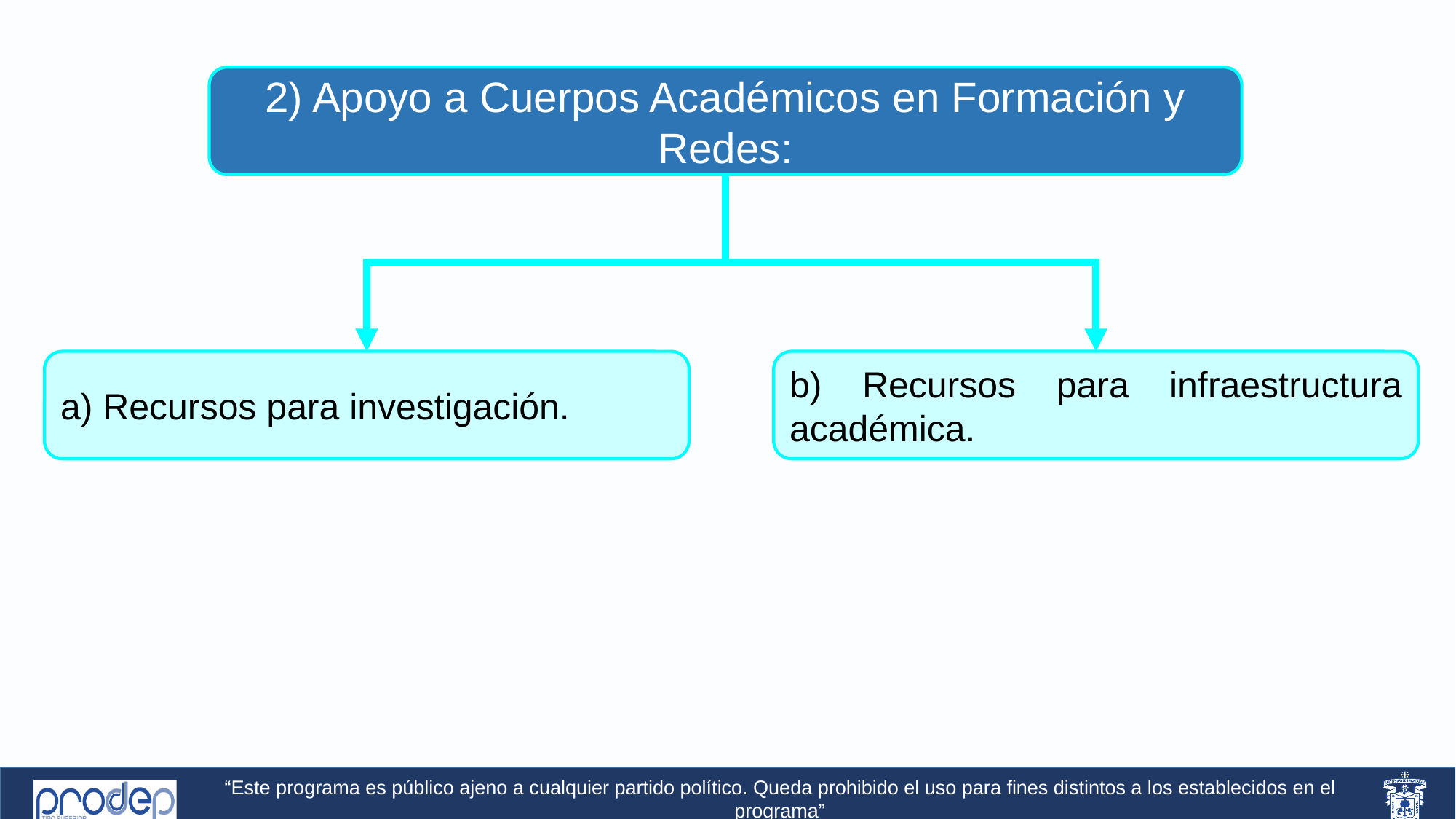

2) Apoyo a Cuerpos Académicos en Formación y Redes:
a) Recursos para investigación.
b) Recursos para infraestructura académica.